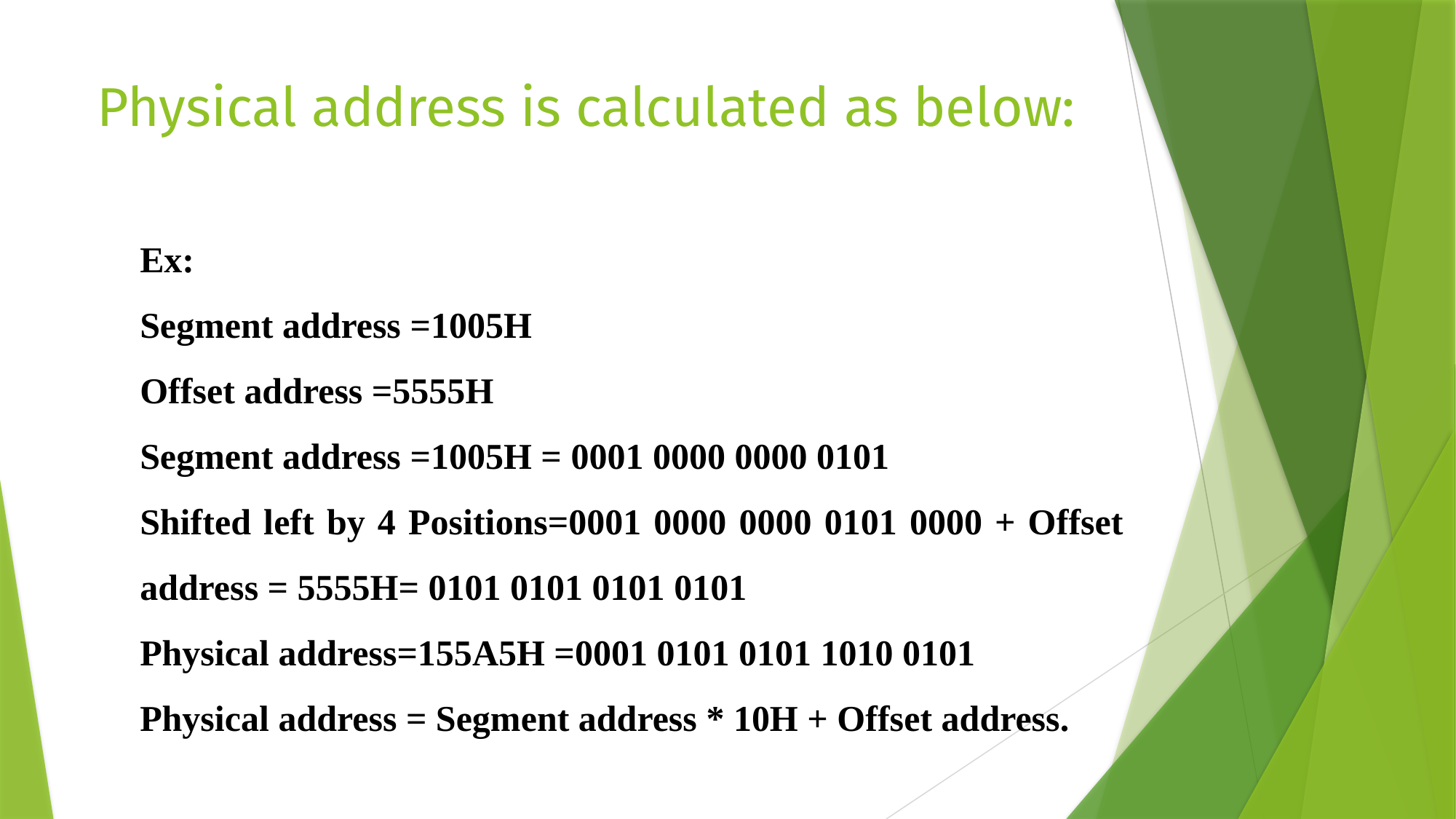

# Physical address is calculated as below:
Ex:
Segment address =1005H
Offset address =5555H
Segment address =1005H = 0001 0000 0000 0101
Shifted left by 4 Positions=0001 0000 0000 0101 0000 + Offset address = 5555H= 0101 0101 0101 0101
Physical address=155A5H =0001 0101 0101 1010 0101
Physical address = Segment address * 10H + Offset address.